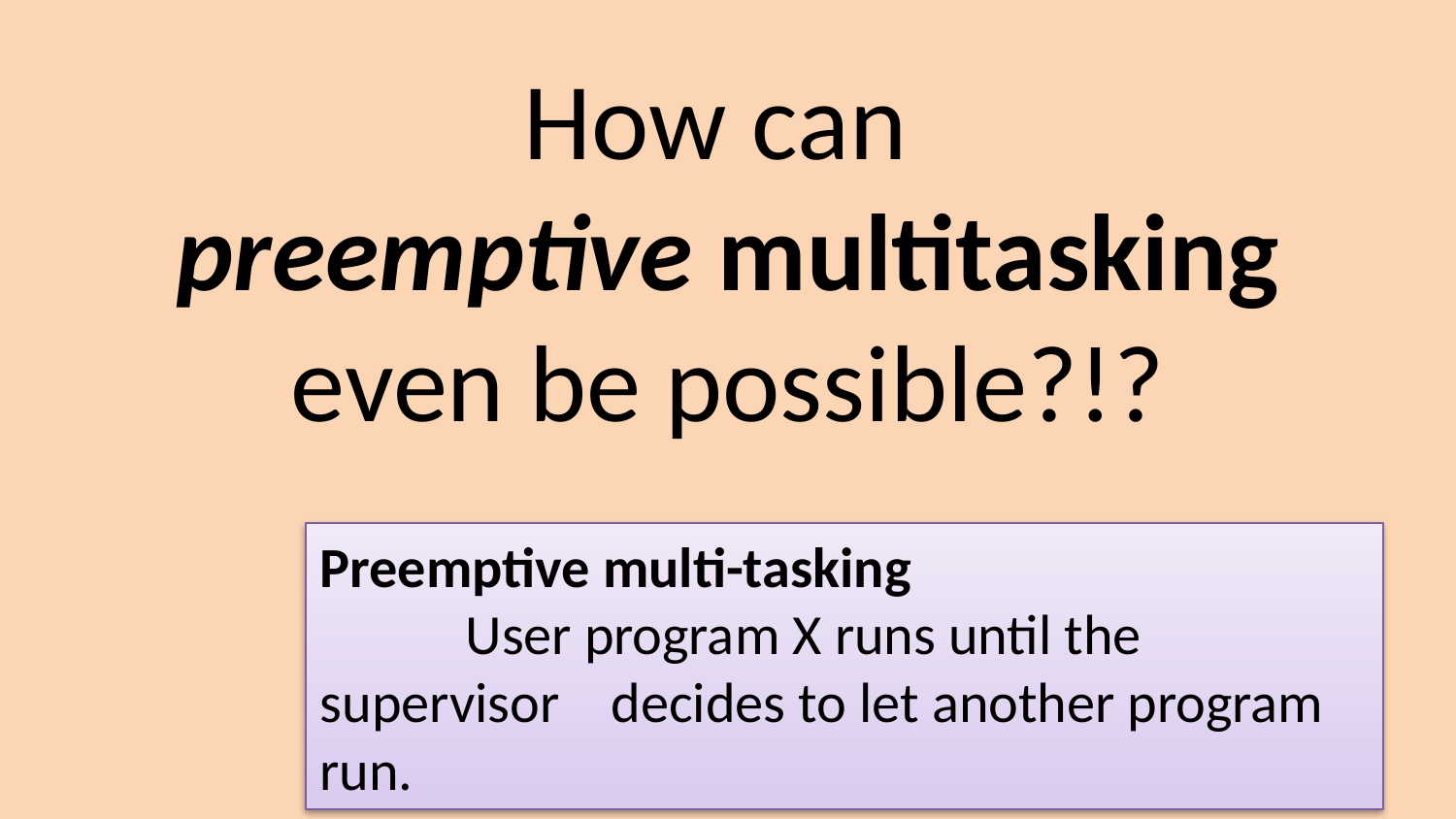

# How can preemptive multitasking even be possible?!?
Preemptive multi-tasking
	User program X runs until the supervisor 	decides to let another program run.
55